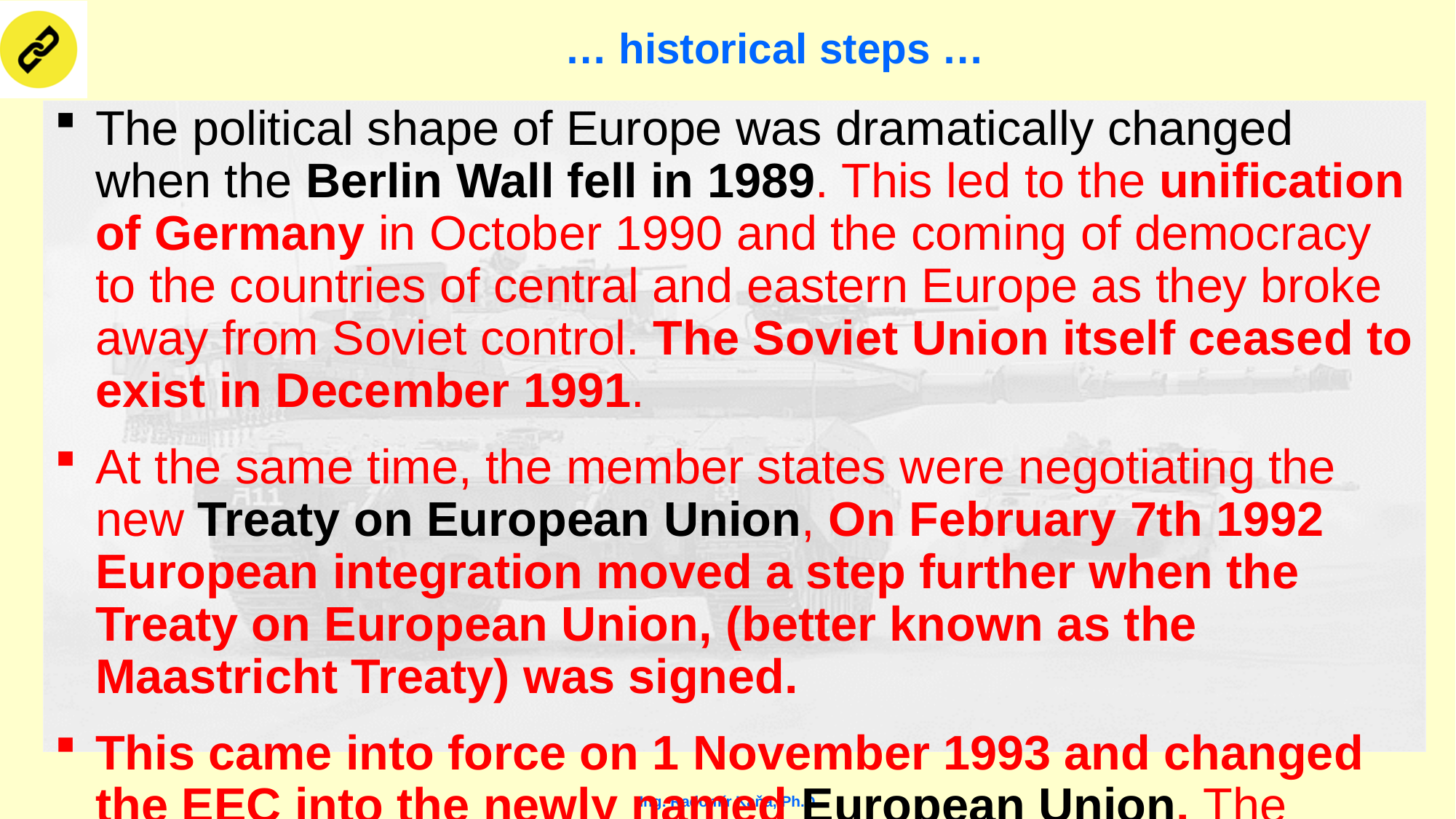

# … historical steps …
The political shape of Europe was dramatically changed when the Berlin Wall fell in 1989. This led to the unification of Germany in October 1990 and the coming of democracy to the countries of central and eastern Europe as they broke away from Soviet control. The Soviet Union itself ceased to exist in December 1991.
At the same time, the member states were negotiating the new Treaty on European Union, On February 7th 1992 European integration moved a step further when the Treaty on European Union, (better known as the Maastricht Treaty) was signed.
This came into force on 1 November 1993 and changed the EEC into the newly named European Union. The change was to broaden the work of the supranational bodies, based around three „pillars“: the European Communities, giving more power to the European parliament; a Common Foreign and Security Policy; involvement in the domestic affairs of member nations on „Justice and Home Affairs“.